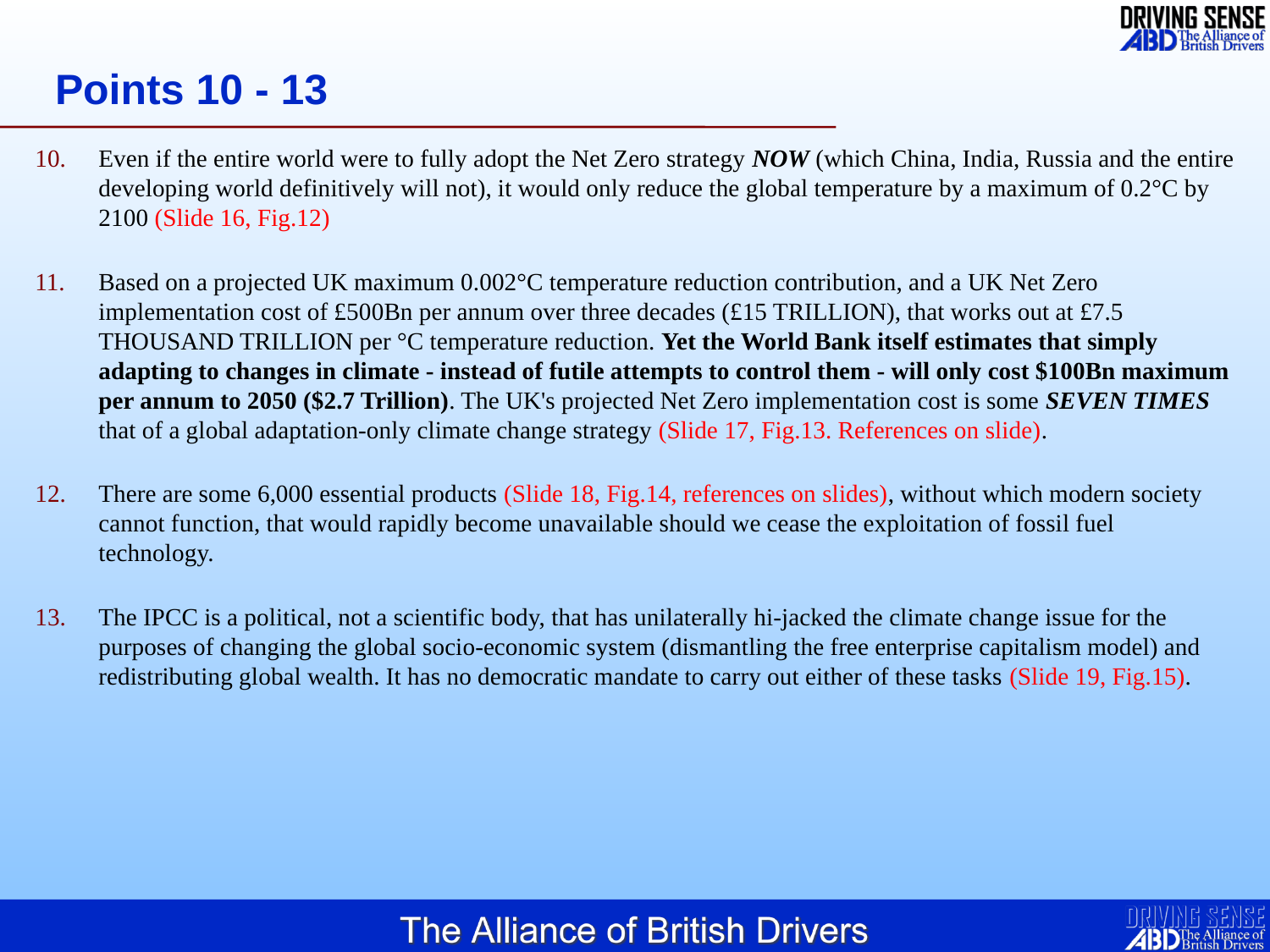

# Points 10 - 13
Even if the entire world were to fully adopt the Net Zero strategy NOW (which China, India, Russia and the entire developing world definitively will not), it would only reduce the global temperature by a maximum of 0.2°C by 2100 (Slide 16, Fig.12)
Based on a projected UK maximum 0.002°C temperature reduction contribution, and a UK Net Zero implementation cost of £500Bn per annum over three decades (£15 TRILLION), that works out at £7.5 THOUSAND TRILLION per °C temperature reduction. Yet the World Bank itself estimates that simply adapting to changes in climate - instead of futile attempts to control them - will only cost $100Bn maximum per annum to 2050 ($2.7 Trillion). The UK's projected Net Zero implementation cost is some SEVEN TIMES that of a global adaptation-only climate change strategy (Slide 17, Fig.13. References on slide).
There are some 6,000 essential products (Slide 18, Fig.14, references on slides), without which modern society cannot function, that would rapidly become unavailable should we cease the exploitation of fossil fuel technology.
The IPCC is a political, not a scientific body, that has unilaterally hi-jacked the climate change issue for the purposes of changing the global socio-economic system (dismantling the free enterprise capitalism model) and redistributing global wealth. It has no democratic mandate to carry out either of these tasks (Slide 19, Fig.15).